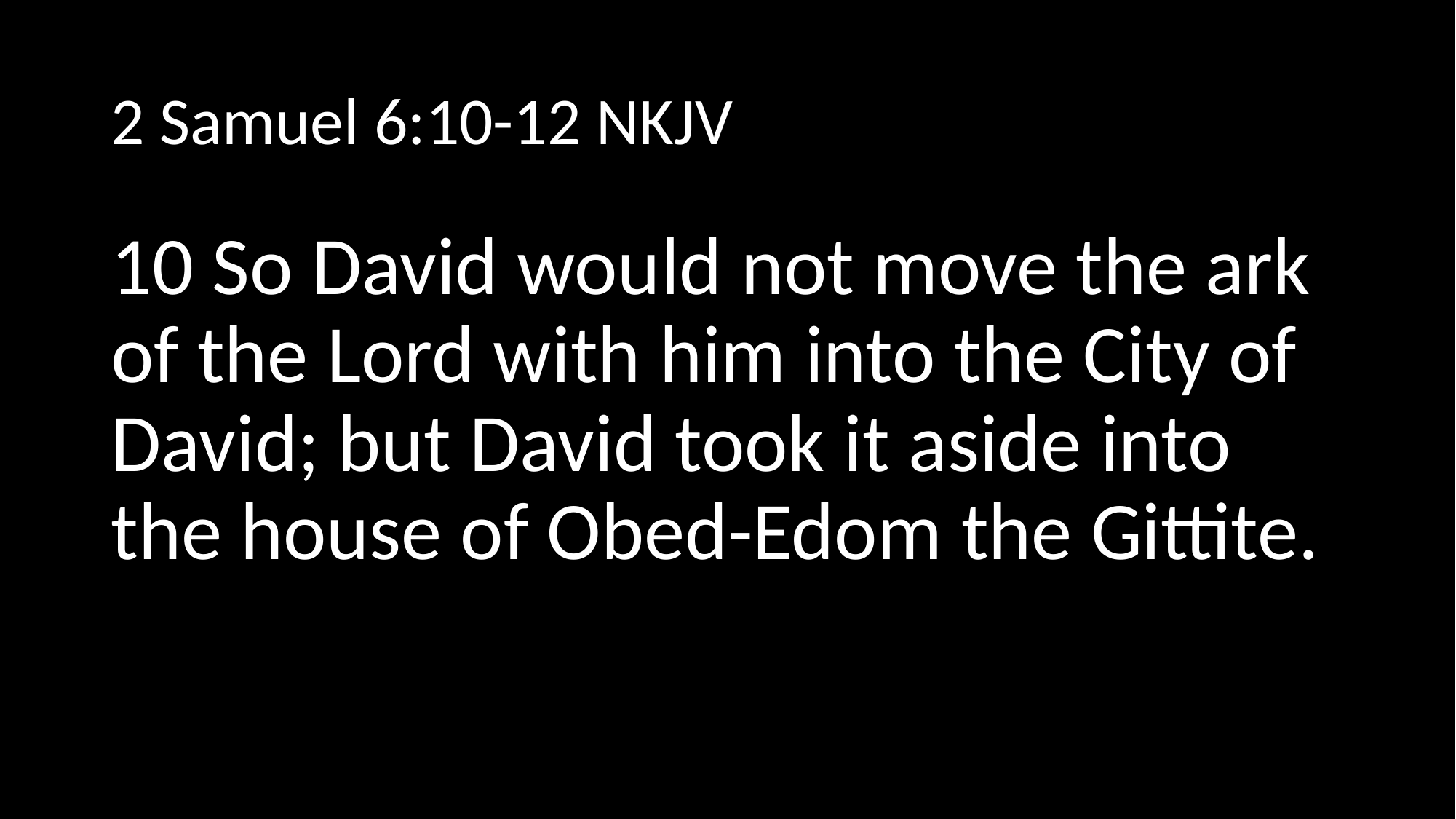

# 2 Samuel 6:10-12 NKJV
10 So David would not move the ark of the Lord with him into the City of David; but David took it aside into the house of Obed-Edom the Gittite.